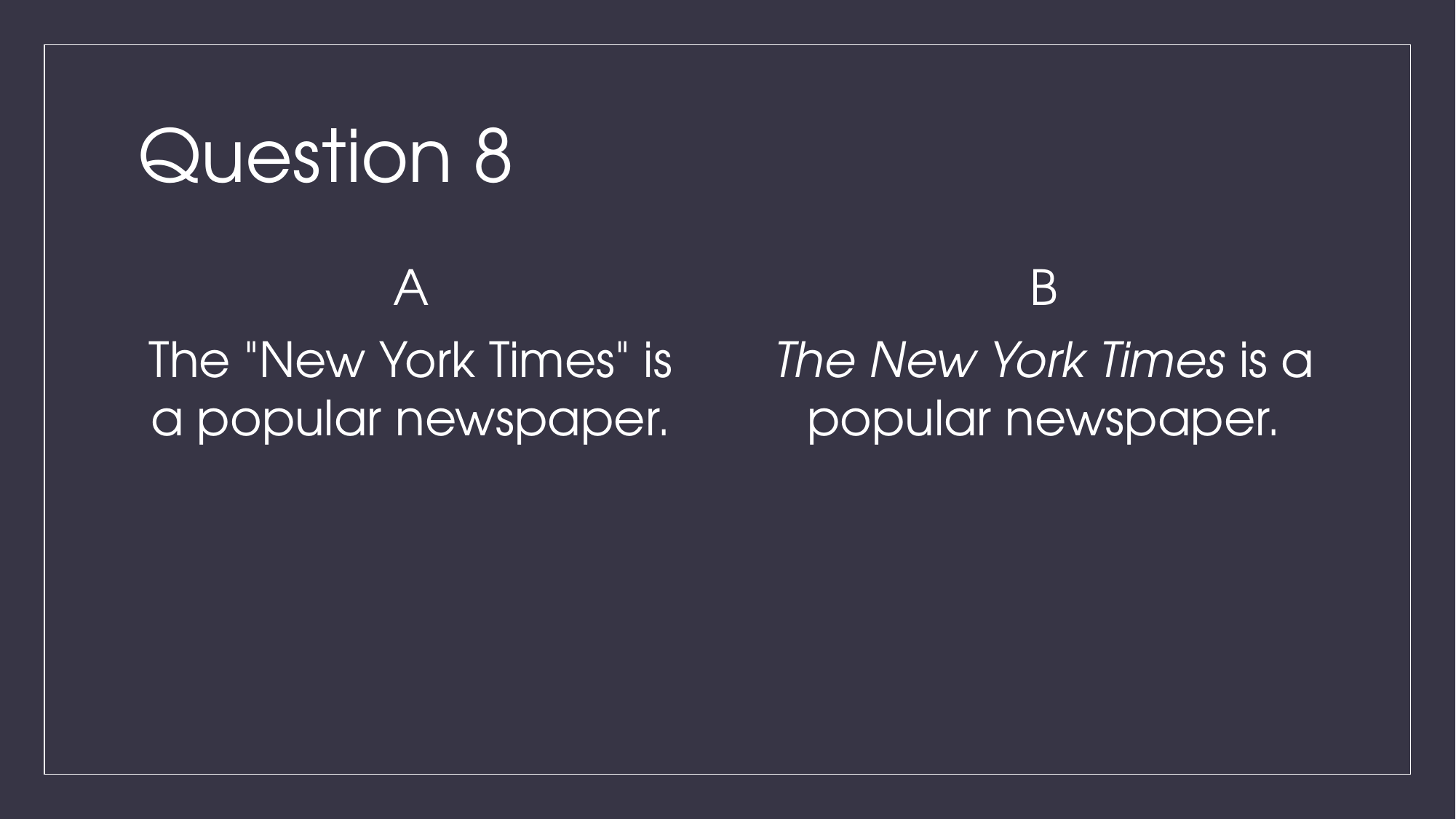

# Question 8
A
The "New York Times" is a popular newspaper.
B
The New York Times is a popular newspaper.